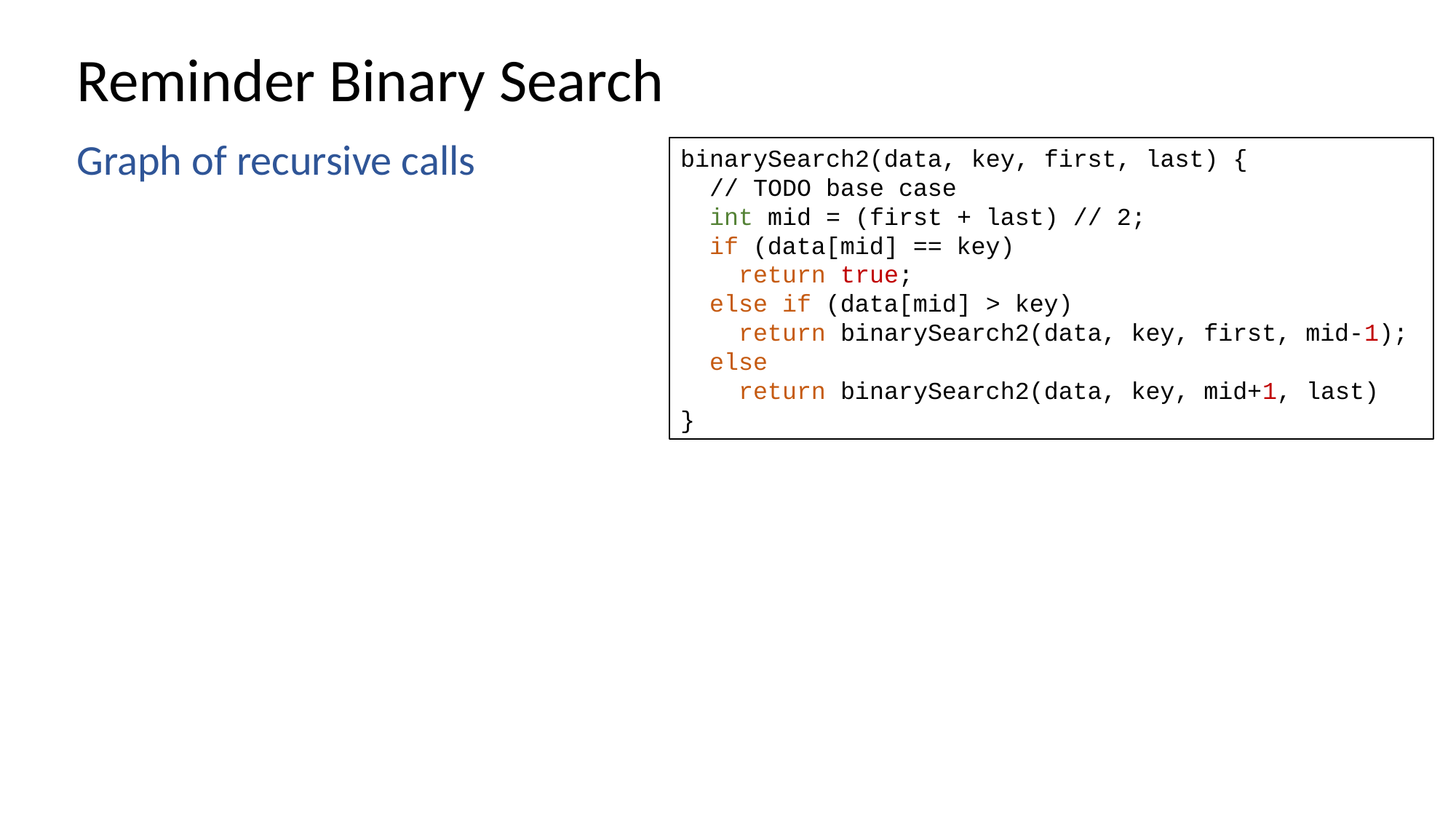

# Reminder Binary Search
Graph of recursive calls
binarySearch2(data, key, first, last) {
  // TODO base case
  int mid = (first + last) // 2;
  if (data[mid] == key)
    return true;
  else if (data[mid] > key)
    return binarySearch2(data, key, first, mid-1);
  else
    return binarySearch2(data, key, mid+1, last)
}